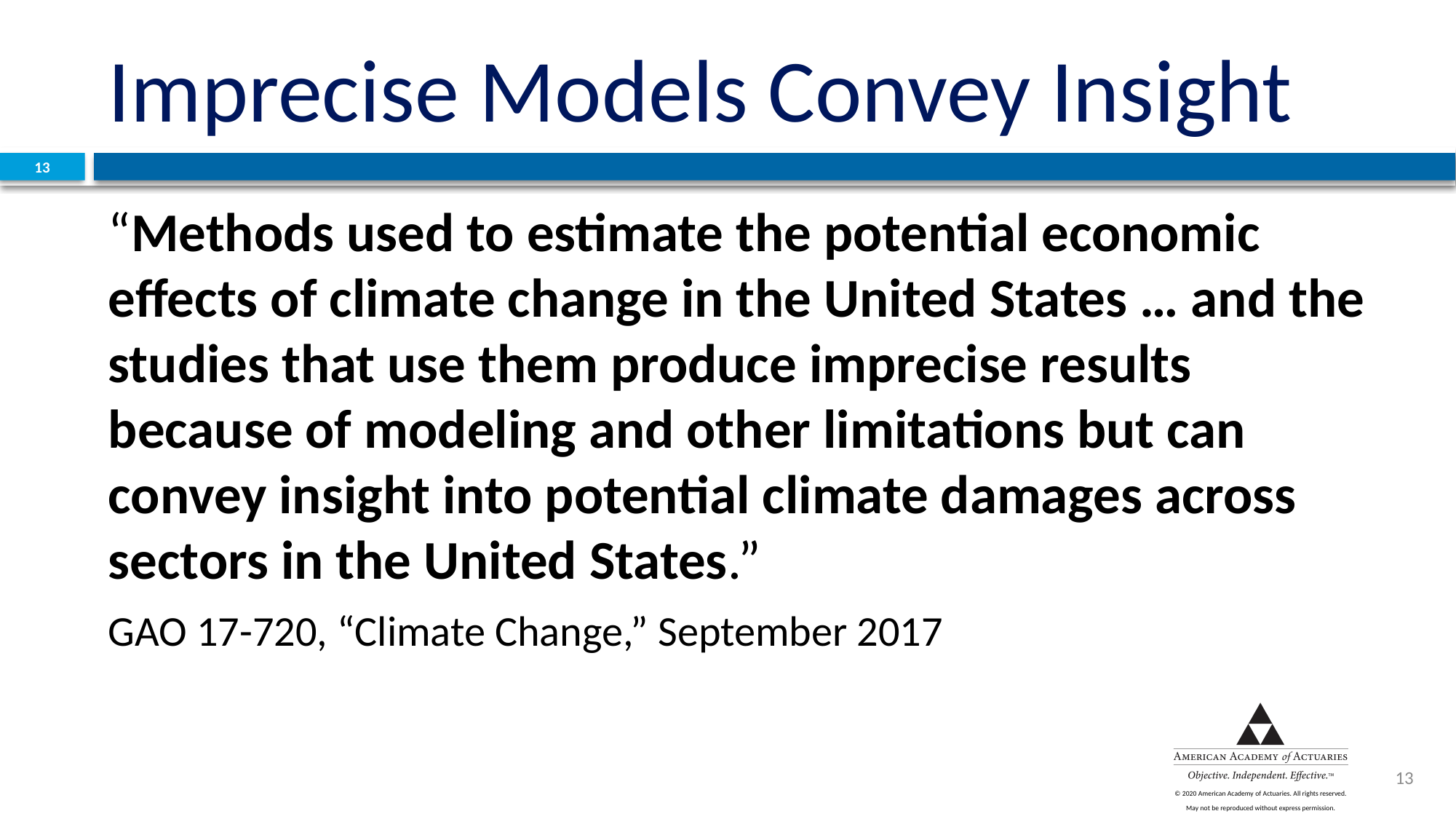

# Imprecise Models Convey Insight
13
“Methods used to estimate the potential economic effects of climate change in the United States … and the studies that use them produce imprecise results because of modeling and other limitations but can convey insight into potential climate damages across sectors in the United States.”
GAO 17-720, “Climate Change,” September 2017